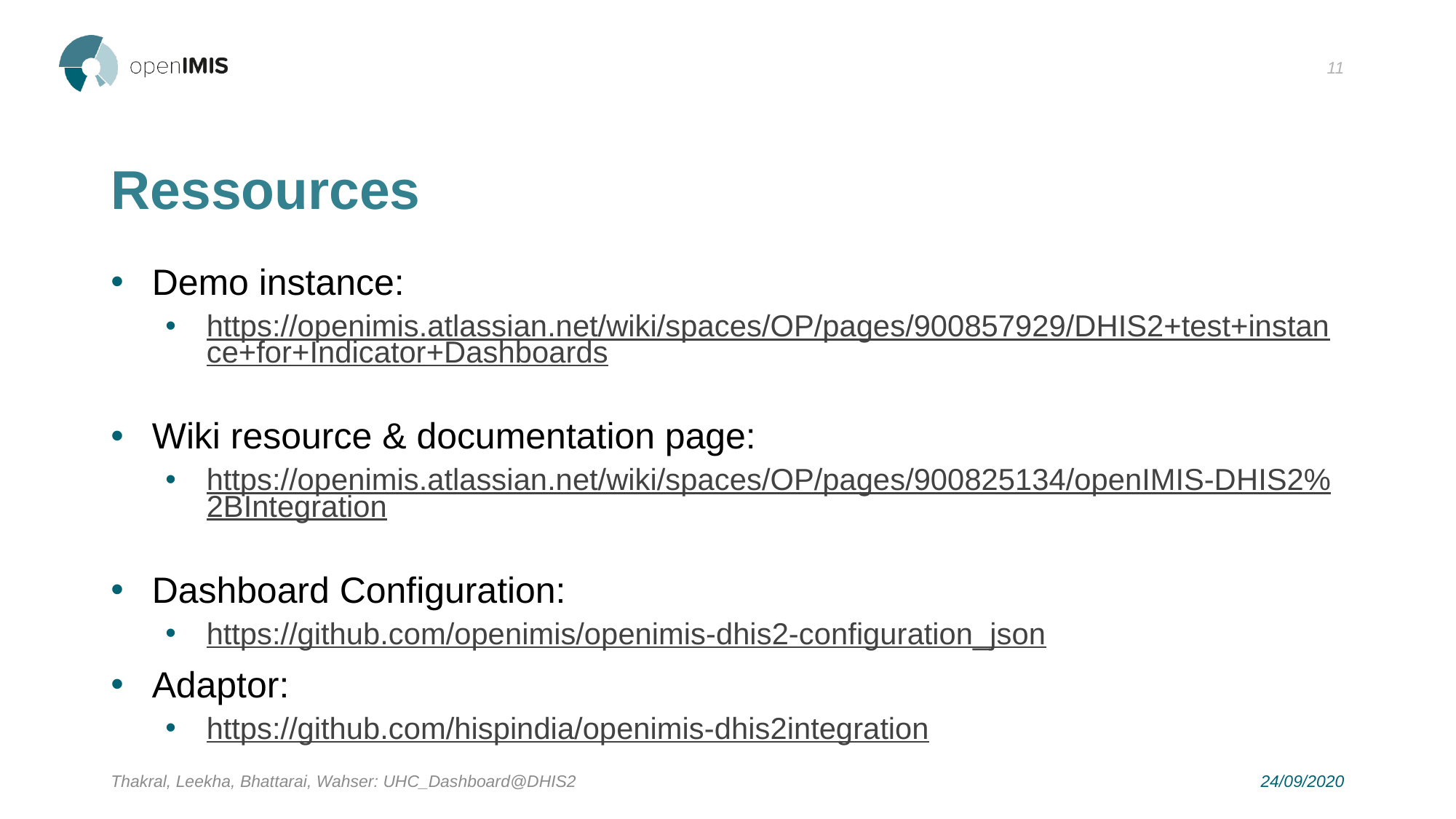

11
# Ressources
Demo instance:
https://openimis.atlassian.net/wiki/spaces/OP/pages/900857929/DHIS2+test+instance+for+Indicator+Dashboards
Wiki resource & documentation page:
https://openimis.atlassian.net/wiki/spaces/OP/pages/900825134/openIMIS-DHIS2%2BIntegration
Dashboard Configuration:
https://github.com/openimis/openimis-dhis2-configuration_json
Adaptor:
https://github.com/hispindia/openimis-dhis2integration
Thakral, Leekha, Bhattarai, Wahser: UHC_Dashboard@DHIS2
24/09/2020